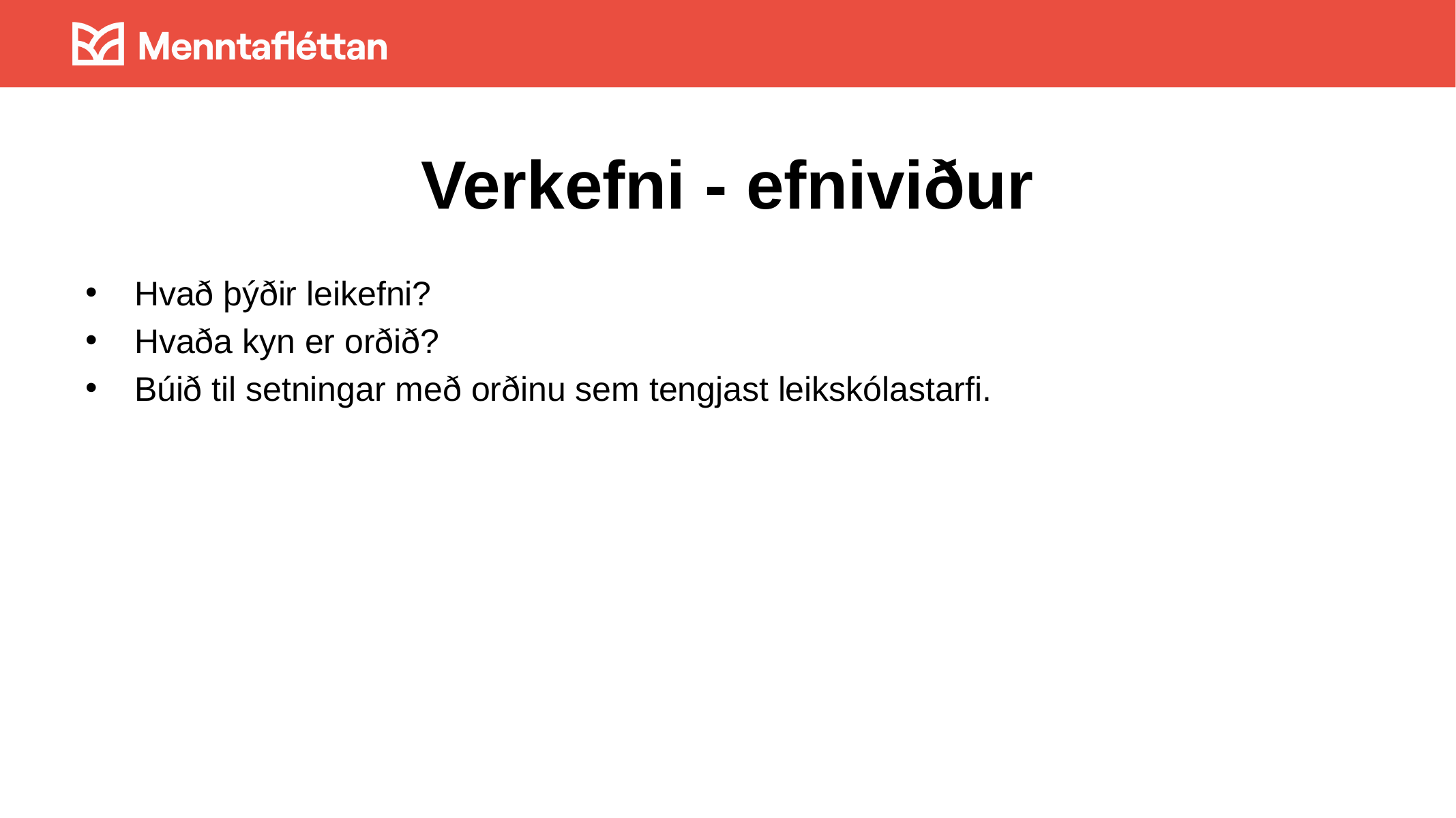

# Verkefni - efniviður
Hvað þýðir leikefni?
Hvaða kyn er orðið?
Búið til setningar með orðinu sem tengjast leikskólastarfi.